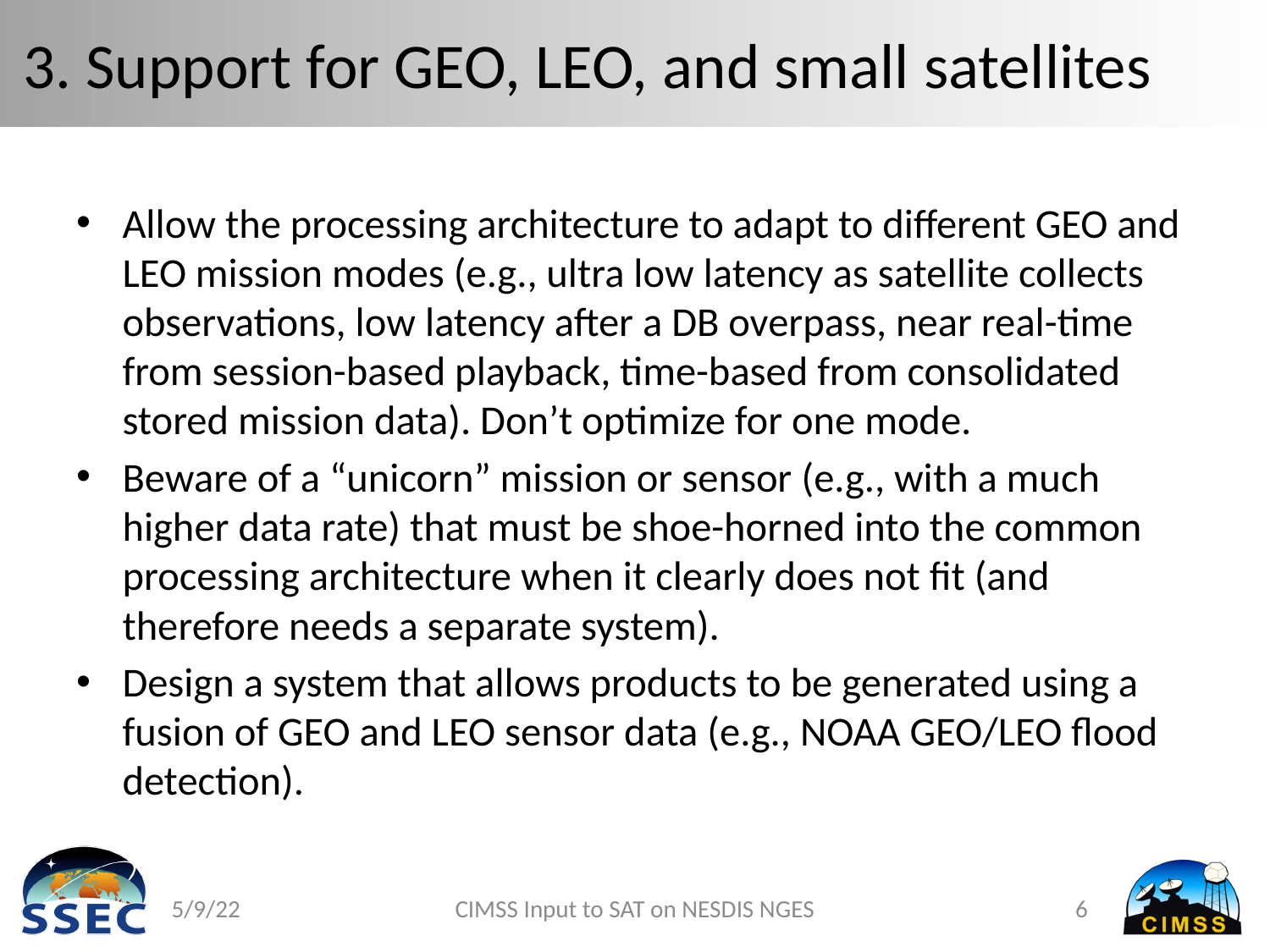

# 3. Support for GEO, LEO, and small satellites
Allow the processing architecture to adapt to different GEO and LEO mission modes (e.g., ultra low latency as satellite collects observations, low latency after a DB overpass, near real-time from session-based playback, time-based from consolidated stored mission data). Don’t optimize for one mode.
Beware of a “unicorn” mission or sensor (e.g., with a much higher data rate) that must be shoe-horned into the common processing architecture when it clearly does not fit (and therefore needs a separate system).
Design a system that allows products to be generated using a fusion of GEO and LEO sensor data (e.g., NOAA GEO/LEO flood detection).

5/9/22
CIMSS Input to SAT on NESDIS NGES
6